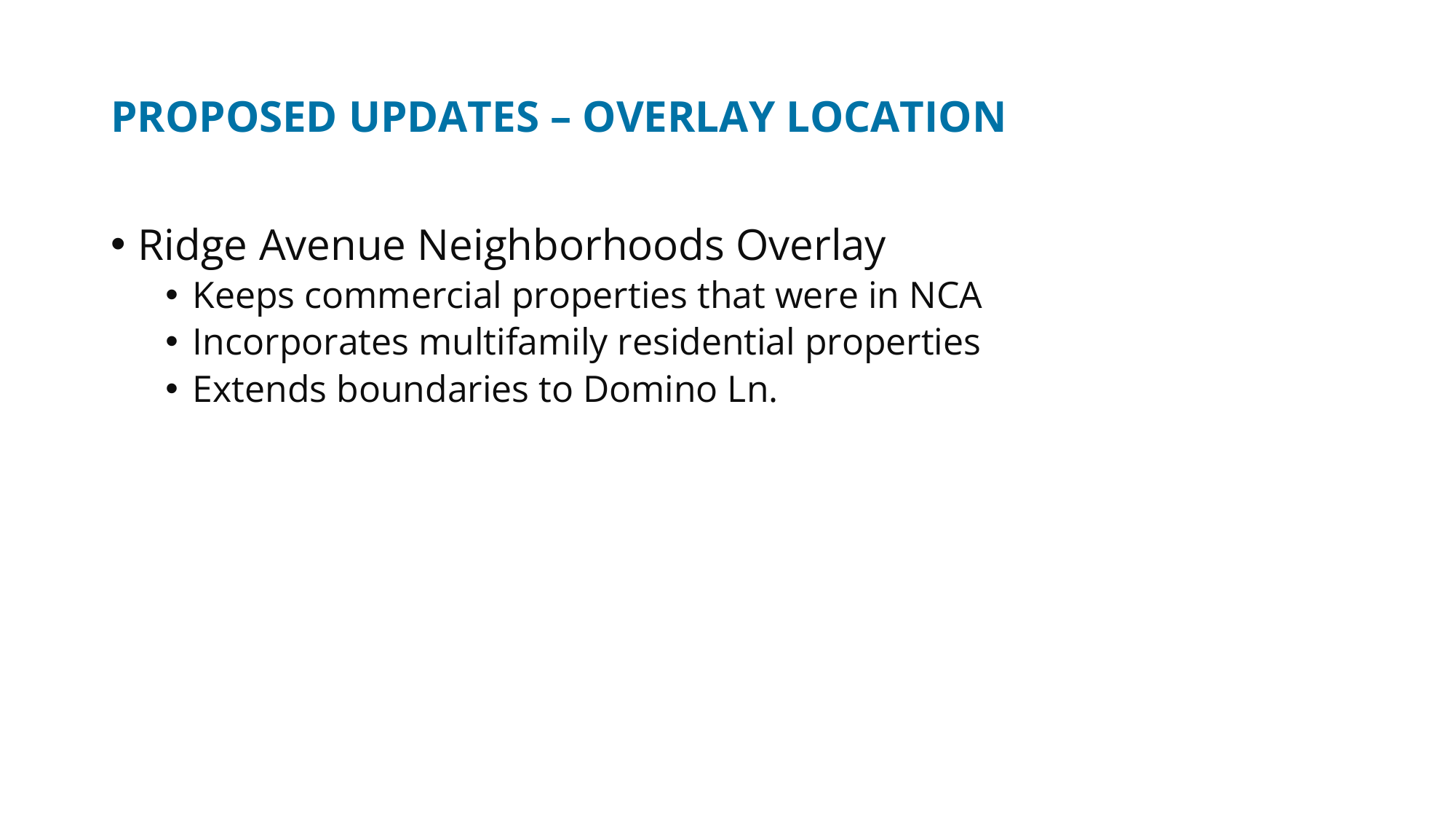

# PROPOSED UPDATES – OVERLAY LOCATION
Ridge Avenue Neighborhoods Overlay
Keeps commercial properties that were in NCA
Incorporates multifamily residential properties
Extends boundaries to Domino Ln.